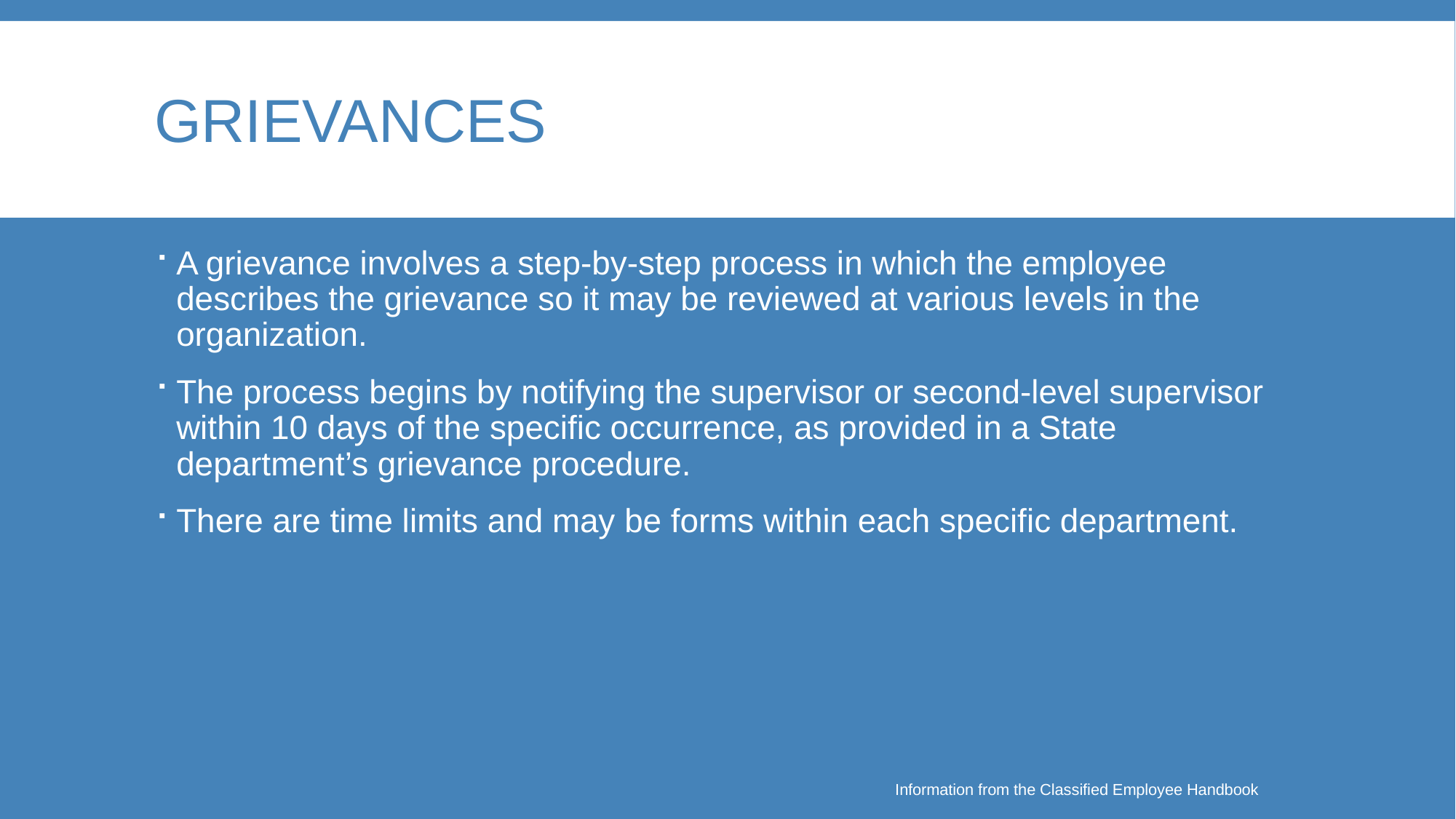

# Grievances
A grievance involves a step-by-step process in which the employee describes the grievance so it may be reviewed at various levels in the organization.
The process begins by notifying the supervisor or second-level supervisor within 10 days of the specific occurrence, as provided in a State department’s grievance procedure.
There are time limits and may be forms within each specific department.
Information from the Classified Employee Handbook